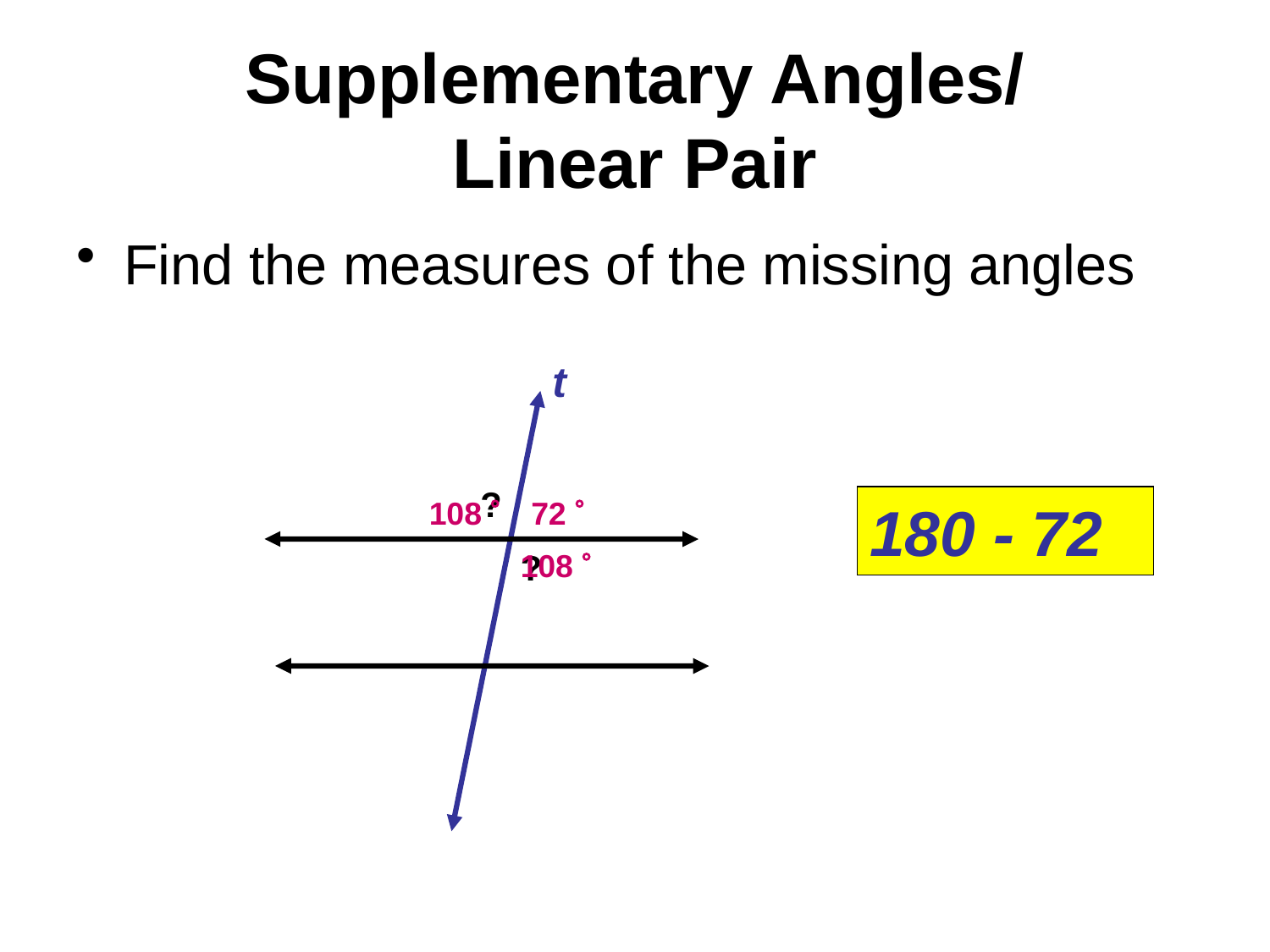

# Supplementary Angles/ Linear Pair
Find the measures of the missing angles

t

?
108 °
72 °
180 - 72

?
108 °